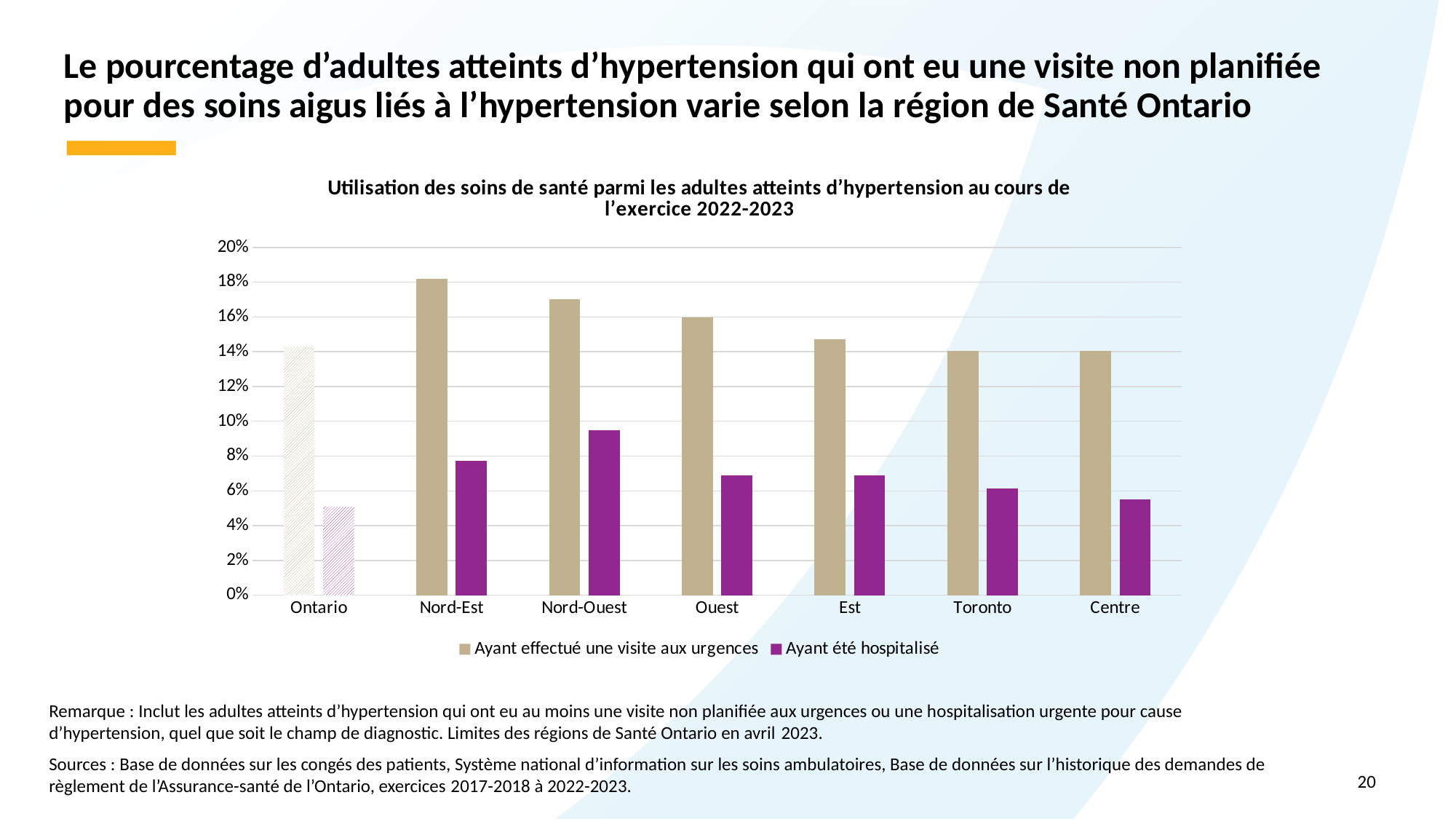

# Le pourcentage d’adultes atteints d’hypertension qui ont eu une visite non planifiée pour des soins aigus liés à l’hypertension varie selon la région de Santé Ontario

### Chart: Utilisation des soins de santé parmi les adultes atteints d’hypertension au cours de l’exercice 2022-2023

| Category | Ayant effectué une visite aux urgences | Ayant été hospitalisé |
|---|---|---|
| Ontario | 0.143 | 0.051 |
| Nord-Est | 0.18189592349678013 | 0.07725851101184886 |
| Nord-Ouest | 0.1700708980418636 | 0.09482799080114516 |
| Ouest | 0.15962907611394597 | 0.06897881981358958 |
| Est | 0.1472758219942517 | 0.06878918388486072 |
| Toronto | 0.1405069657052611 | 0.061163648518911526 |
| Centre | 0.14038833936541406 | 0.05526053673360553 |
Remarque : Inclut les adultes atteints d’hypertension qui ont eu au moins une visite non planifiée aux urgences ou une hospitalisation urgente pour cause d’hypertension, quel que soit le champ de diagnostic. Limites des régions de Santé Ontario en avril 2023.
Sources : Base de données sur les congés des patients, Système national d’information sur les soins ambulatoires, Base de données sur l’historique des demandes de règlement de l’Assurance-santé de l’Ontario, exercices 2017-2018 à 2022-2023.
20